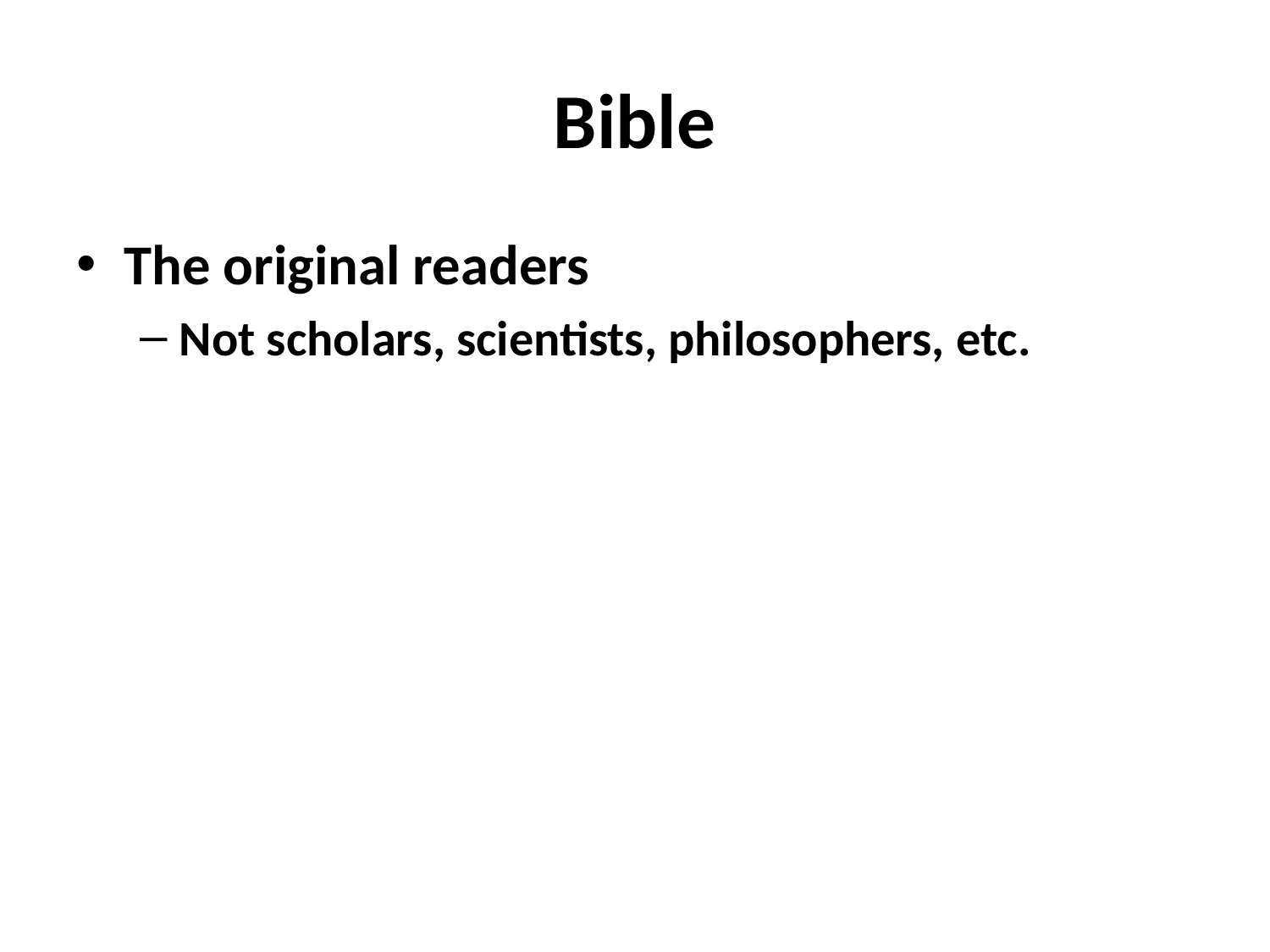

# Bible
The original readers
Not scholars, scientists, philosophers, etc.